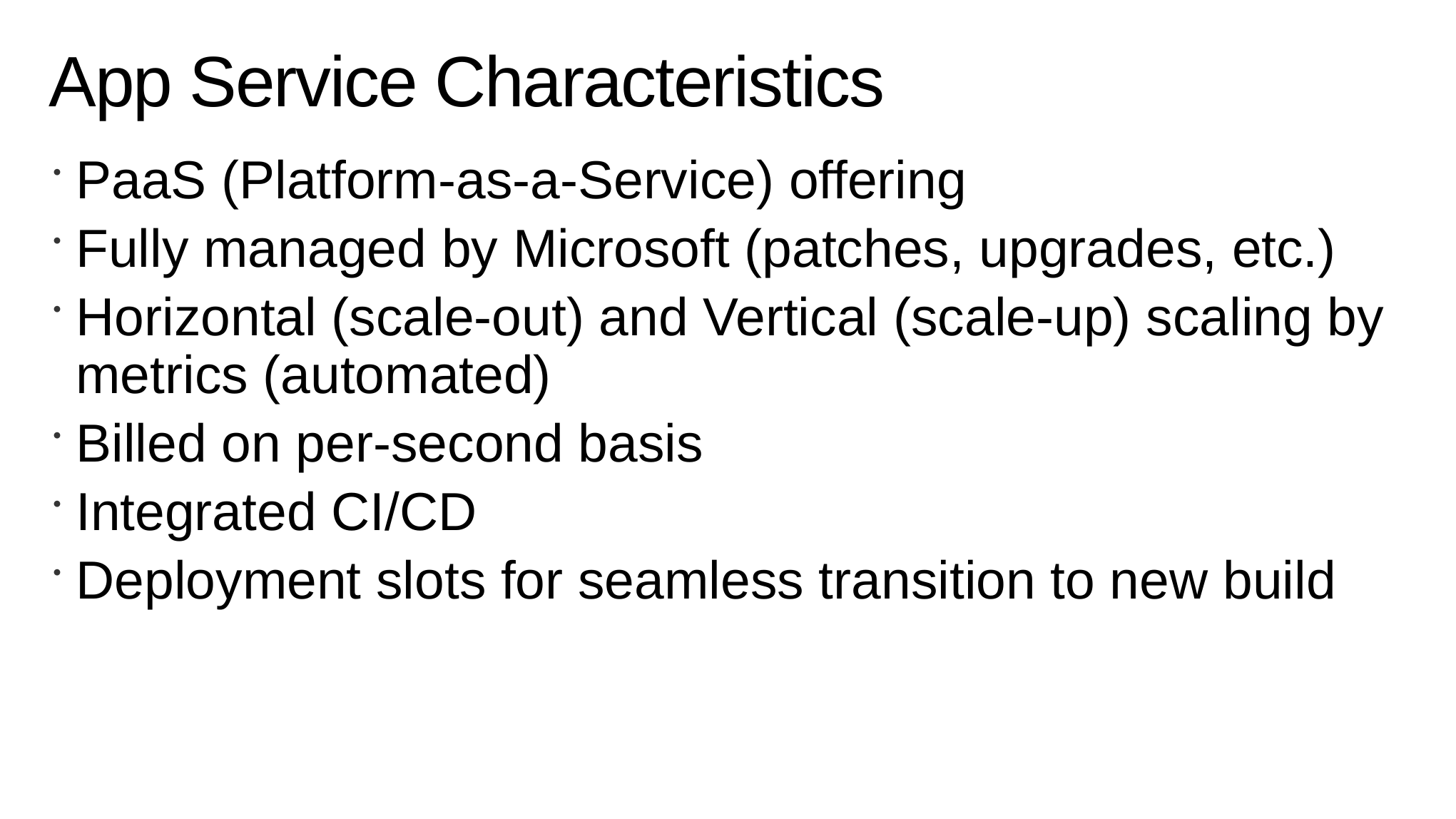

# App Service Characteristics
PaaS (Platform-as-a-Service) offering
Fully managed by Microsoft (patches, upgrades, etc.)
Horizontal (scale-out) and Vertical (scale-up) scaling by metrics (automated)
Billed on per-second basis
Integrated CI/CD
Deployment slots for seamless transition to new build